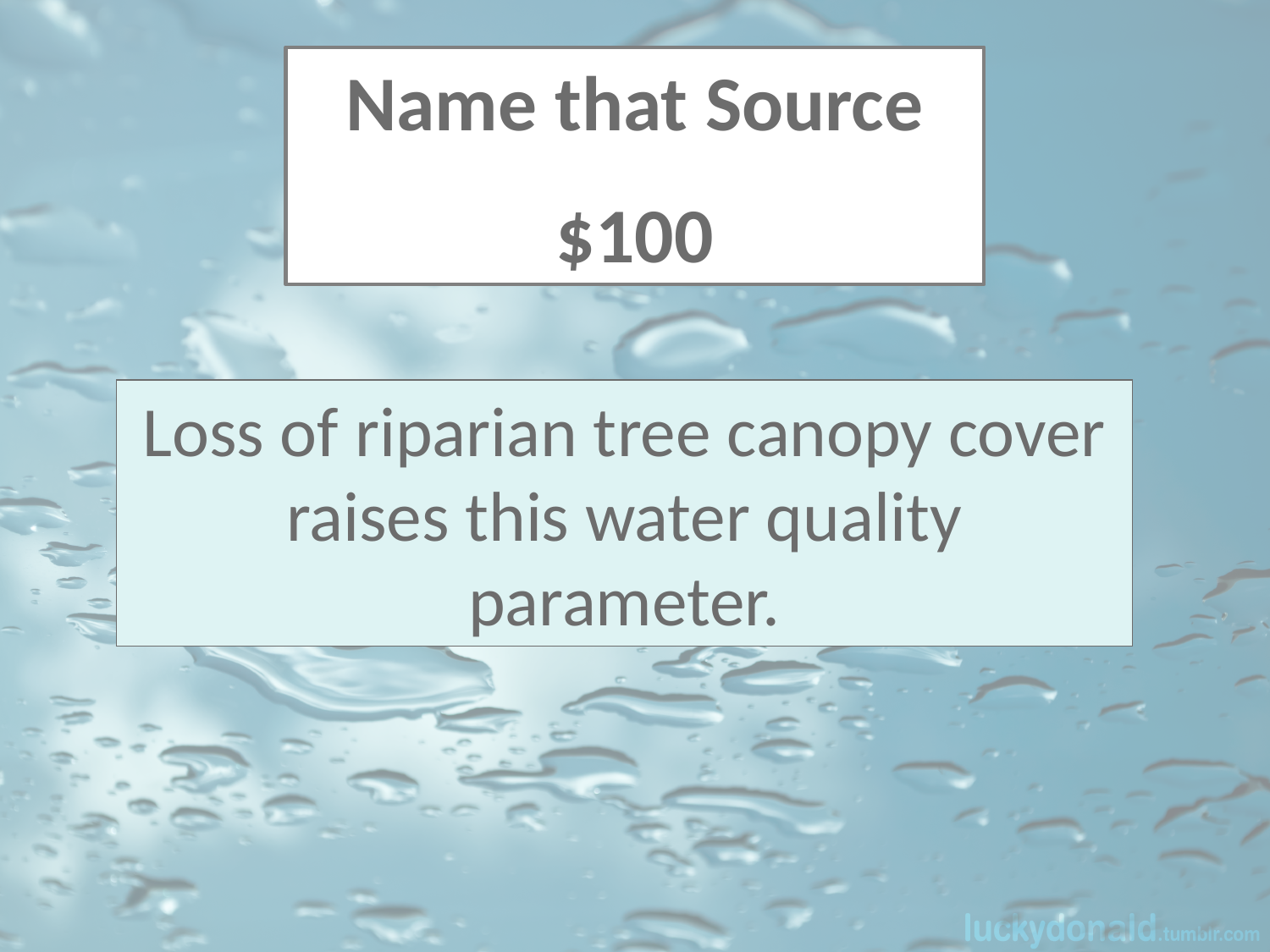

Name that Source
$100

Loss of riparian tree canopy cover raises this water quality parameter.